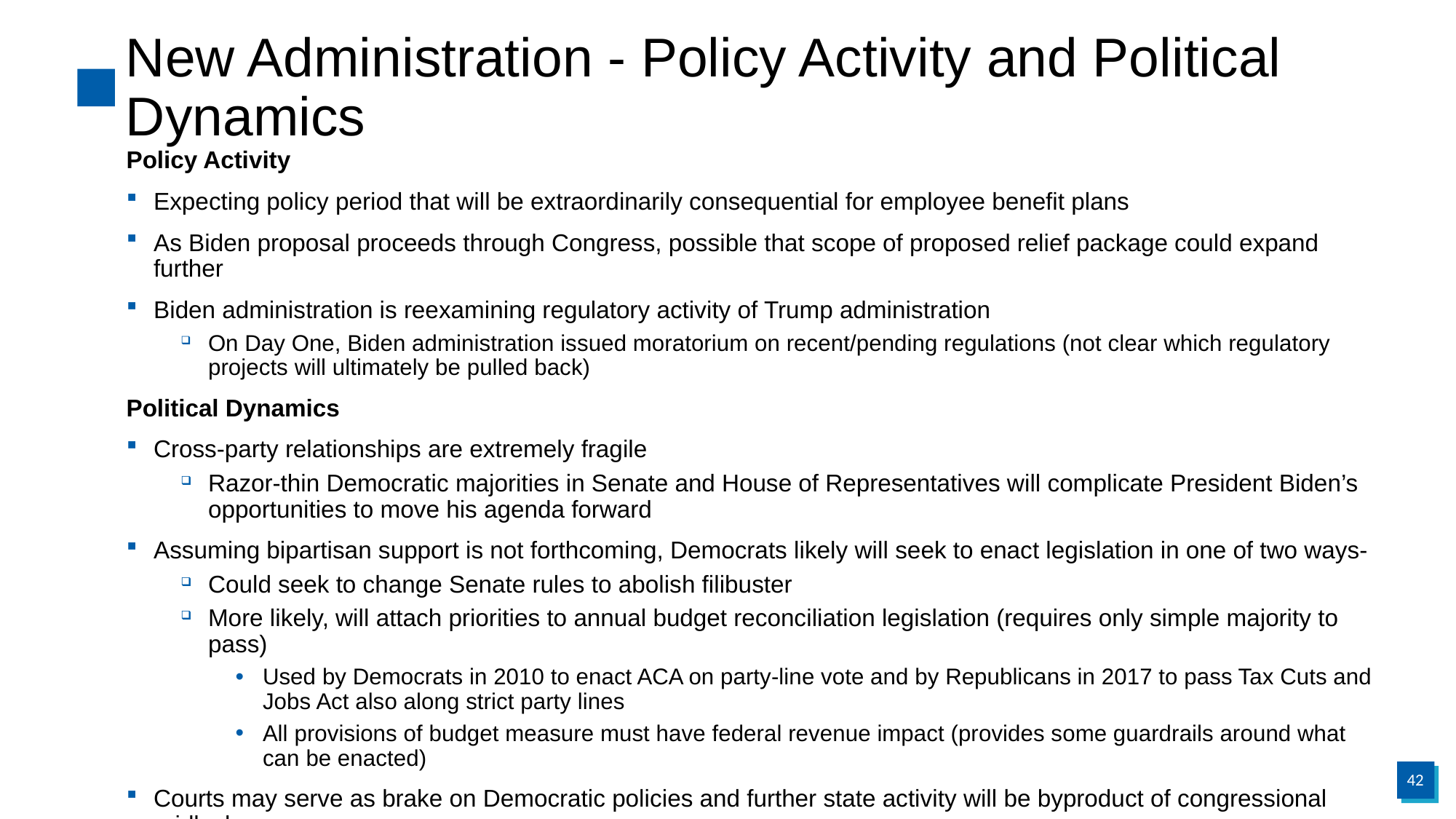

# New Administration - Policy Activity and Political Dynamics
Policy Activity
Expecting policy period that will be extraordinarily consequential for employee benefit plans
As Biden proposal proceeds through Congress, possible that scope of proposed relief package could expand further
Biden administration is reexamining regulatory activity of Trump administration
On Day One, Biden administration issued moratorium on recent/pending regulations (not clear which regulatory projects will ultimately be pulled back)
Political Dynamics
Cross-party relationships are extremely fragile
Razor-thin Democratic majorities in Senate and House of Representatives will complicate President Biden’s opportunities to move his agenda forward
Assuming bipartisan support is not forthcoming, Democrats likely will seek to enact legislation in one of two ways-
Could seek to change Senate rules to abolish filibuster
More likely, will attach priorities to annual budget reconciliation legislation (requires only simple majority to pass)
Used by Democrats in 2010 to enact ACA on party-line vote and by Republicans in 2017 to pass Tax Cuts and Jobs Act also along strict party lines
All provisions of budget measure must have federal revenue impact (provides some guardrails around what can be enacted)
Courts may serve as brake on Democratic policies and further state activity will be byproduct of congressional gridlock